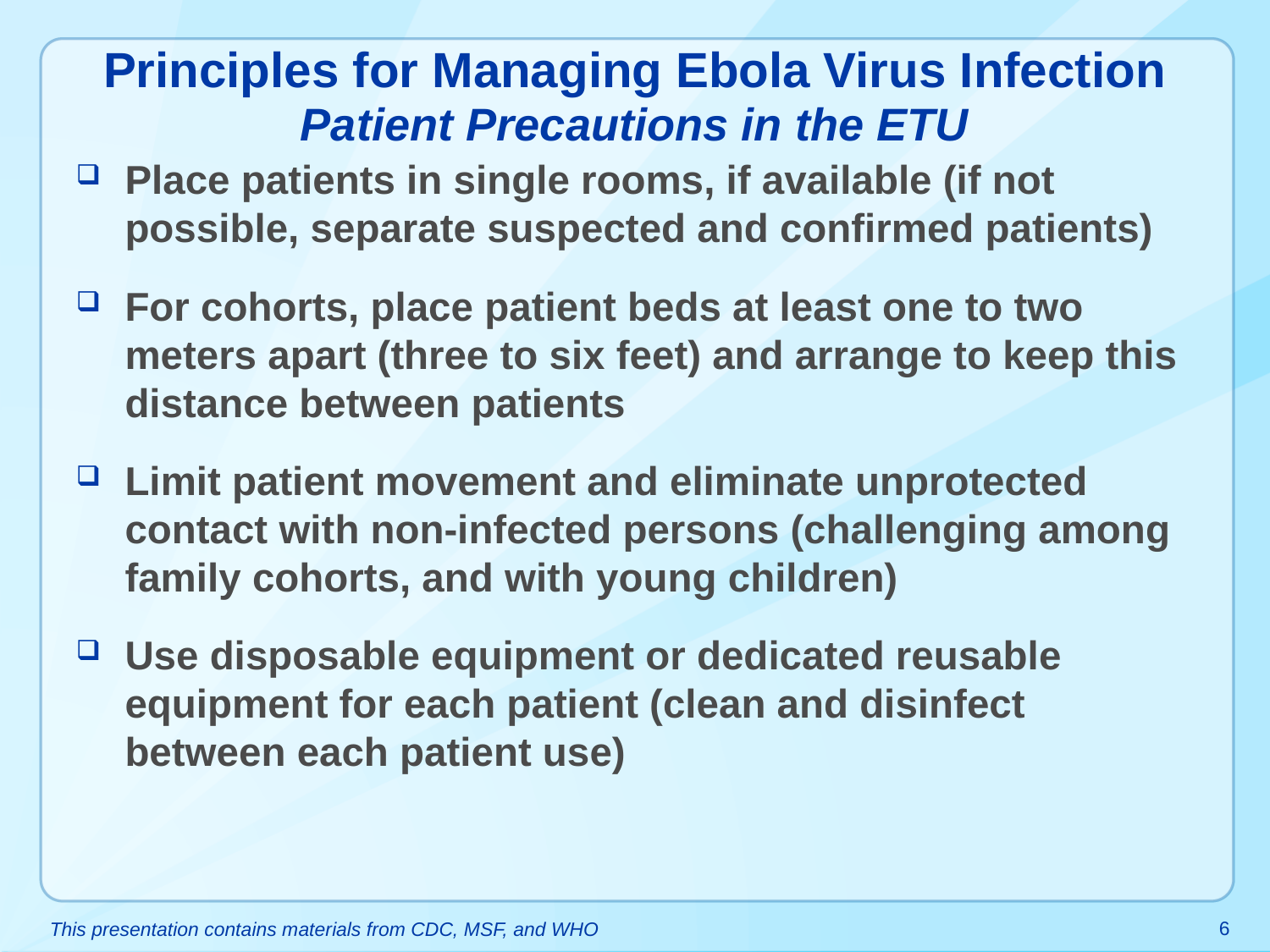

# Principles for Managing Ebola Virus Infection Patient Precautions in the ETU
Place patients in single rooms, if available (if not possible, separate suspected and confirmed patients)
For cohorts, place patient beds at least one to two meters apart (three to six feet) and arrange to keep this distance between patients
Limit patient movement and eliminate unprotected contact with non-infected persons (challenging among family cohorts, and with young children)
Use disposable equipment or dedicated reusable equipment for each patient (clean and disinfect between each patient use)